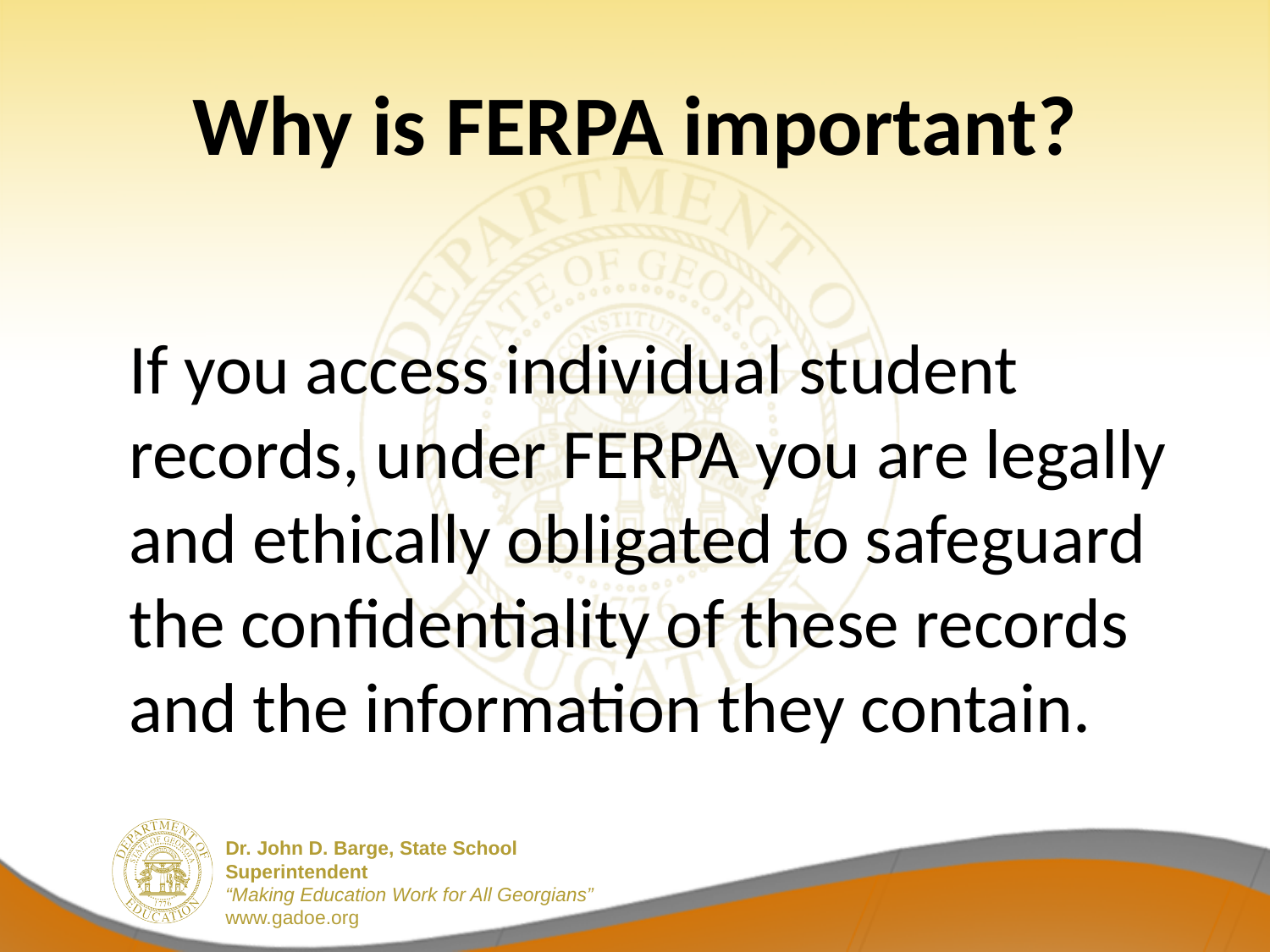

# Why is FERPA important?
If you access individual student records, under FERPA you are legally and ethically obligated to safeguard the confidentiality of these records and the information they contain.